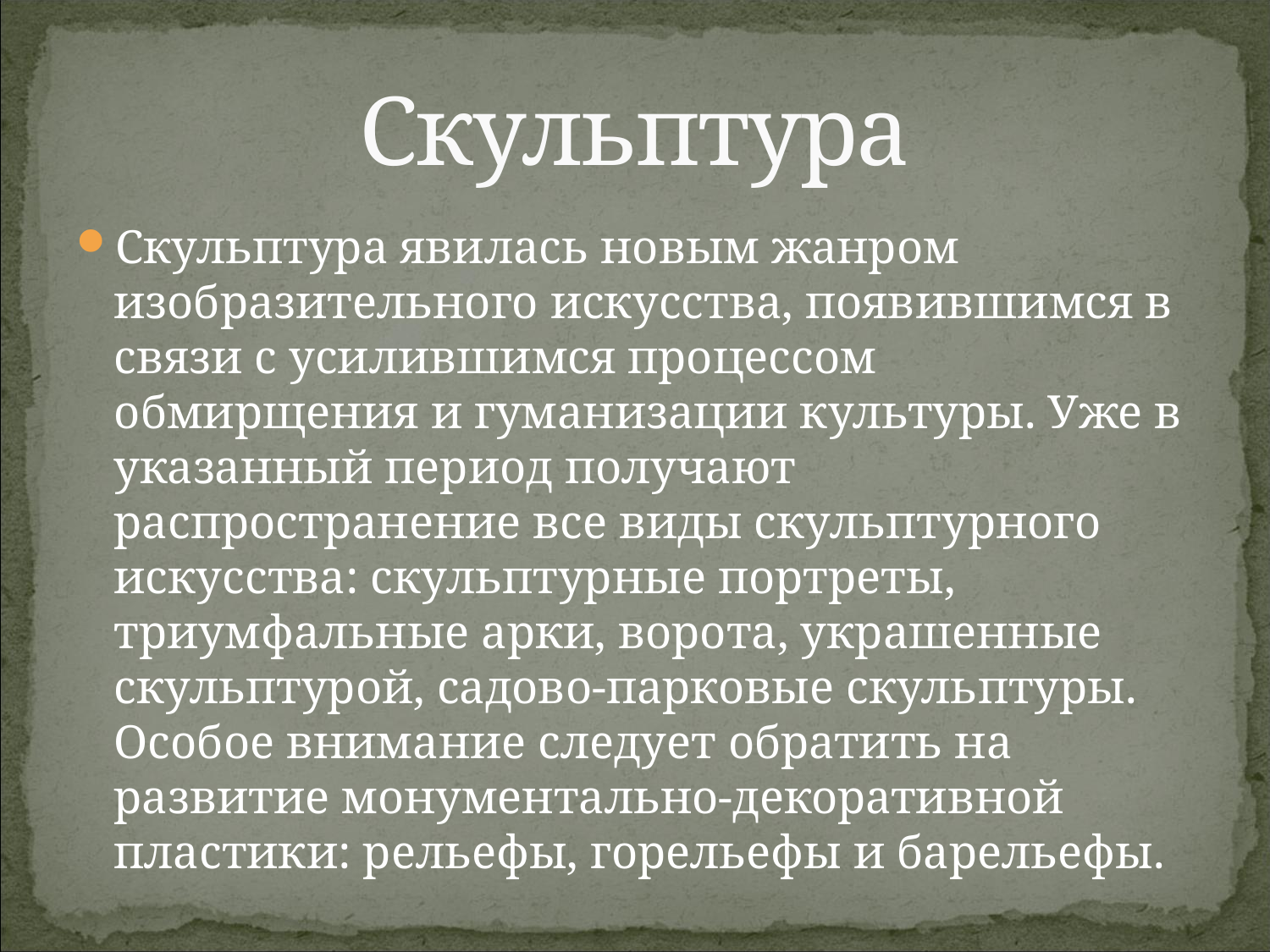

# Скульптура
Скульптура явилась новым жанром изобразительного искусства, появившимся в связи с усилившимся процессом обмирщения и гуманизации культуры. Уже в указанный период получают распространение все виды скульптурного искусства: скульптурные портреты, триумфальные арки, ворота, украшенные скульптурой, садово-парковые скульптуры. Особое внимание следует обратить на развитие монументально-декоративной пластики: рельефы, горельефы и барельефы.